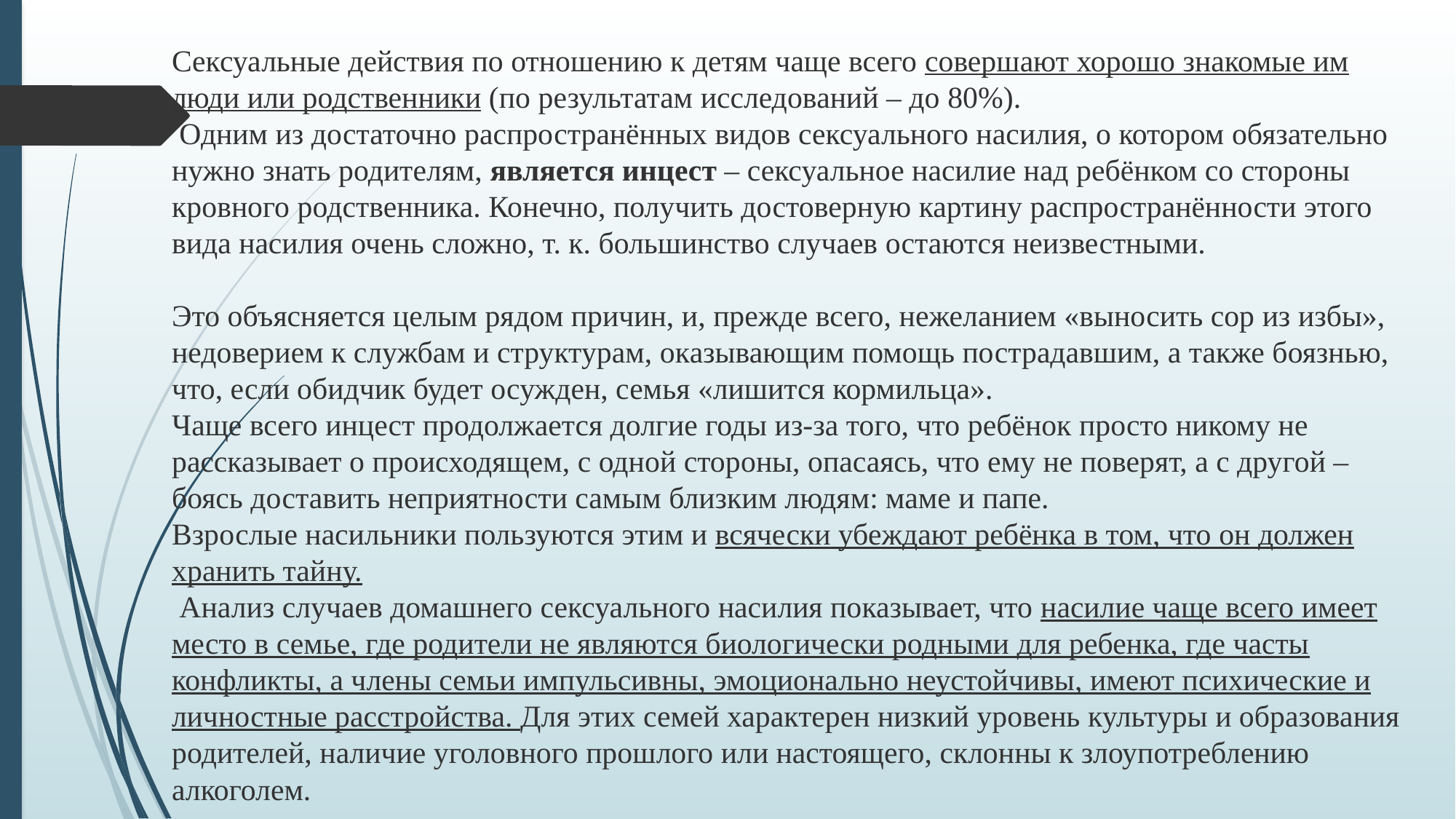

Сексуальные действия по отношению к детям чаще всего совершают хорошо знакомые им люди или родственники (по результатам исследований – до 80%).
 Одним из достаточно распространённых видов сексуального насилия, о котором обязательно нужно знать родителям, является инцест – сексуальное насилие над ребёнком со стороны кровного родственника. Конечно, получить достоверную картину распространённости этого вида насилия очень сложно, т. к. большинство случаев остаются неизвестными.

Это объясняется целым рядом причин, и, прежде всего, нежеланием «выносить сор из избы», недоверием к службам и структурам, оказывающим помощь пострадавшим, а также боязнью, что, если обидчик будет осужден, семья «лишится кормильца».
Чаще всего инцест продолжается долгие годы из-за того, что ребёнок просто никому не рассказывает о происходящем, с одной стороны, опасаясь, что ему не поверят, а с другой – боясь доставить неприятности самым близким людям: маме и папе.
Взрослые насильники пользуются этим и всячески убеждают ребёнка в том, что он должен хранить тайну.
 Анализ случаев домашнего сексуального насилия показывает, что насилие чаще всего имеет место в семье, где родители не являются биологически родными для ребенка, где часты конфликты, а члены семьи импульсивны, эмоционально неустойчивы, имеют психические и личностные расстройства. Для этих семей характерен низкий уровень культуры и образования родителей, наличие уголовного прошлого или настоящего, склонны к злоупотреблению алкоголем.